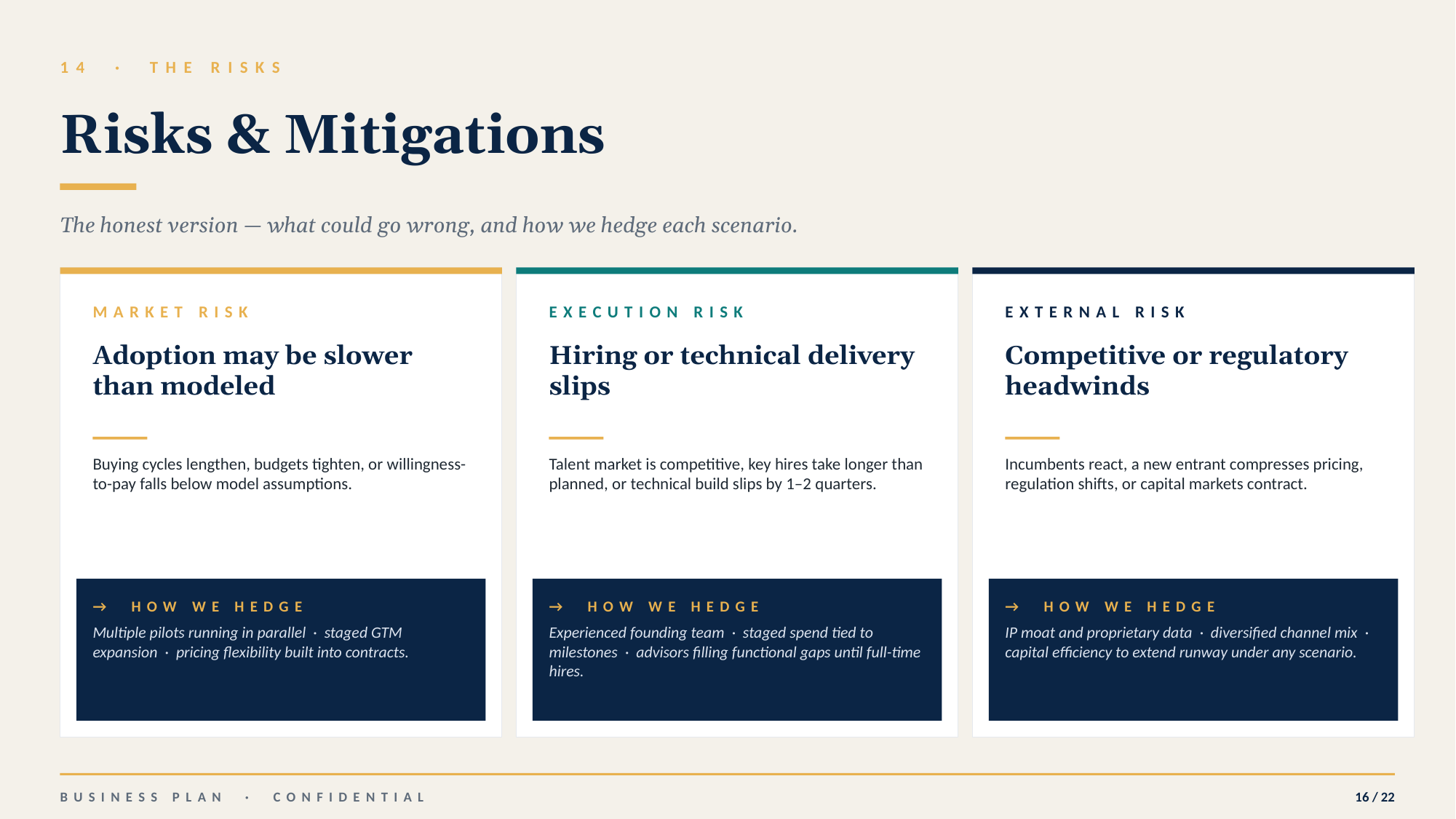

14  ·  THE RISKS
Risks & Mitigations

The honest version — what could go wrong, and how we hedge each scenario.

MARKET RISK
EXECUTION RISK
EXTERNAL RISK
Adoption may be slower than modeled
Hiring or technical delivery slips
Competitive or regulatory headwinds

Buying cycles lengthen, budgets tighten, or willingness-to-pay falls below model assumptions.
Talent market is competitive, key hires take longer than planned, or technical build slips by 1–2 quarters.
Incumbents react, a new entrant compresses pricing, regulation shifts, or capital markets contract.

→  HOW WE HEDGE
→  HOW WE HEDGE
→  HOW WE HEDGE
Multiple pilots running in parallel  ·  staged GTM expansion  ·  pricing flexibility built into contracts.
Experienced founding team  ·  staged spend tied to milestones  ·  advisors filling functional gaps until full-time hires.
IP moat and proprietary data  ·  diversified channel mix  ·  capital efficiency to extend runway under any scenario.

BUSINESS PLAN  ·  CONFIDENTIAL
16 / 22